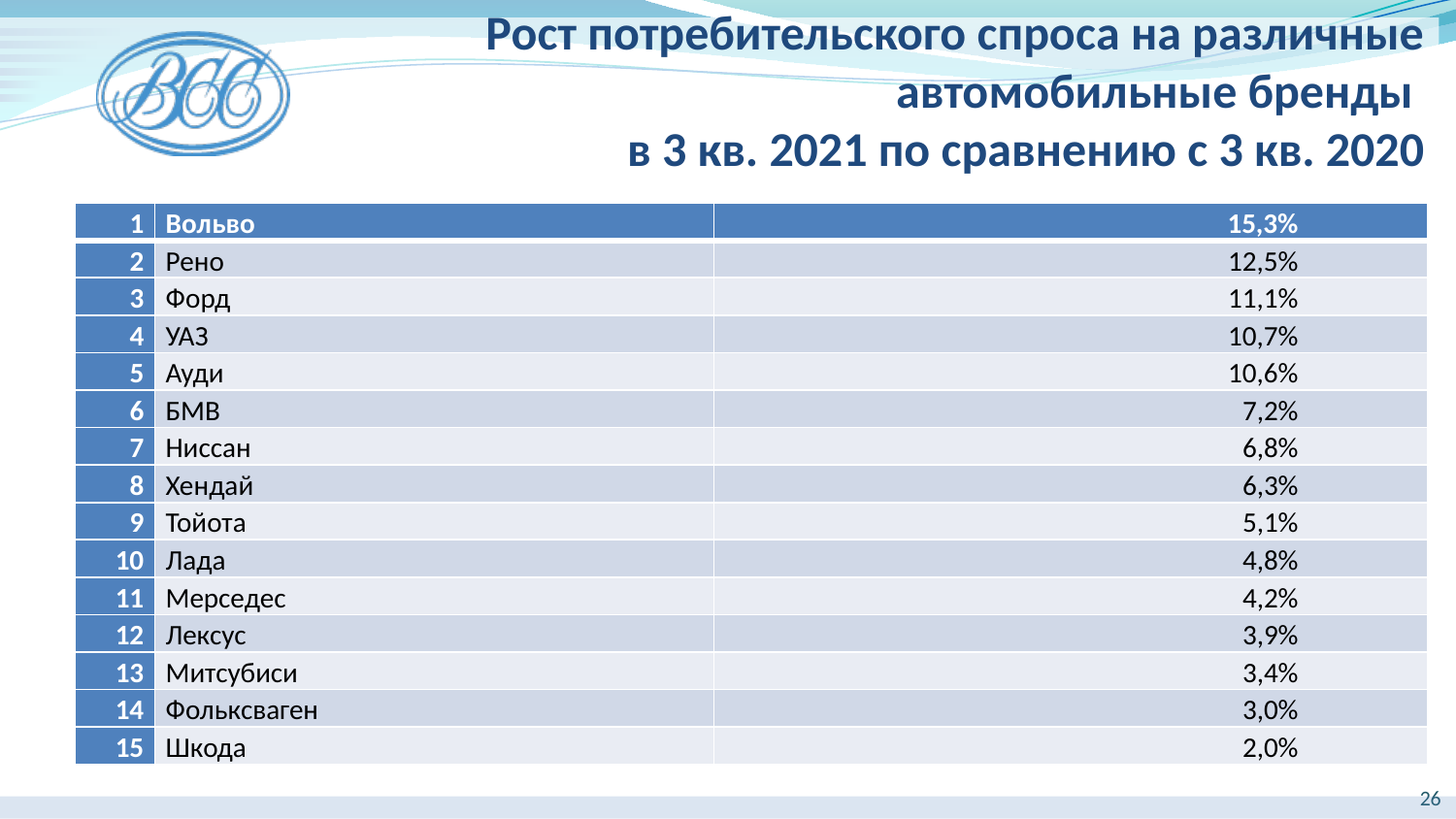

Рост потребительского спроса на различные автомобильные бренды
в 3 кв. 2021 по сравнению с 3 кв. 2020
| 1 | Вольво | 15,3% |
| --- | --- | --- |
| 2 | Рено | 12,5% |
| 3 | Форд | 11,1% |
| 4 | УАЗ | 10,7% |
| 5 | Ауди | 10,6% |
| 6 | БМВ | 7,2% |
| 7 | Ниссан | 6,8% |
| 8 | Хендай | 6,3% |
| 9 | Тойота | 5,1% |
| 10 | Лада | 4,8% |
| 11 | Мерседес | 4,2% |
| 12 | Лексус | 3,9% |
| 13 | Митсубиси | 3,4% |
| 14 | Фольксваген | 3,0% |
| 15 | Шкода | 2,0% |
26